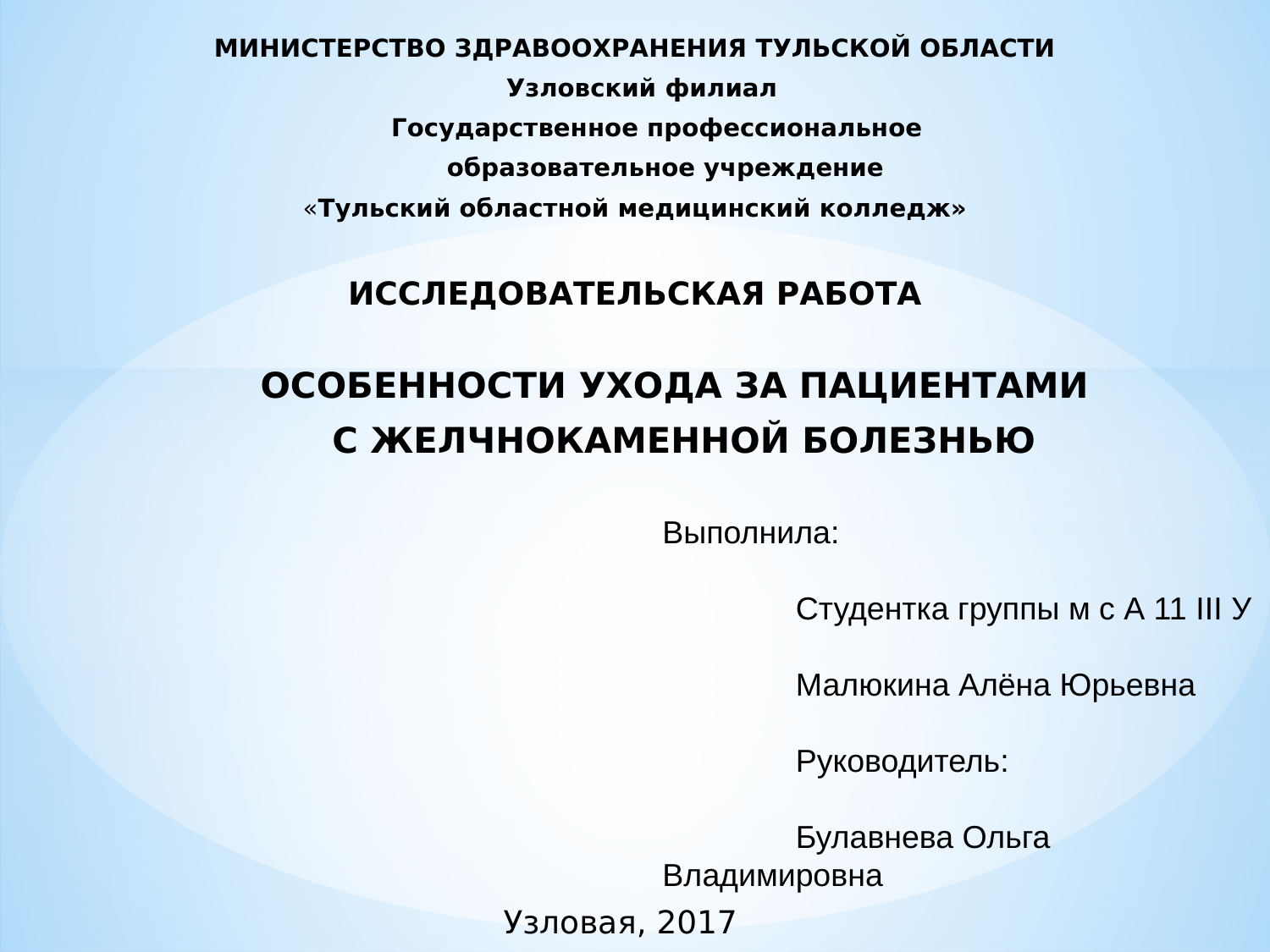

МИНИСТЕРСТВО ЗДРАВООХРАНЕНИЯ ТУЛЬСКОЙ ОБЛАСТИ
  Узловский филиал
      Государственное профессиональное
       образовательное учреждение
«Тульский областной медицинский колледж»

ИССЛЕДОВАТЕЛЬСКАЯ РАБОТА

                  ОСОБЕННОСТИ УХОДА ЗА ПАЦИЕНТАМИ
        С ЖЕЛЧНОКАМЕННОЙ БОЛЕЗНЬЮ

Выполнила:
                                                                                  Студентка группы м с А 11 III У
                                                                                  Малюкина Алёна Юрьевна
                                                                                  Руководитель:
                                                                                  Булавнева Ольга Владимировна
    Узловая, 2017